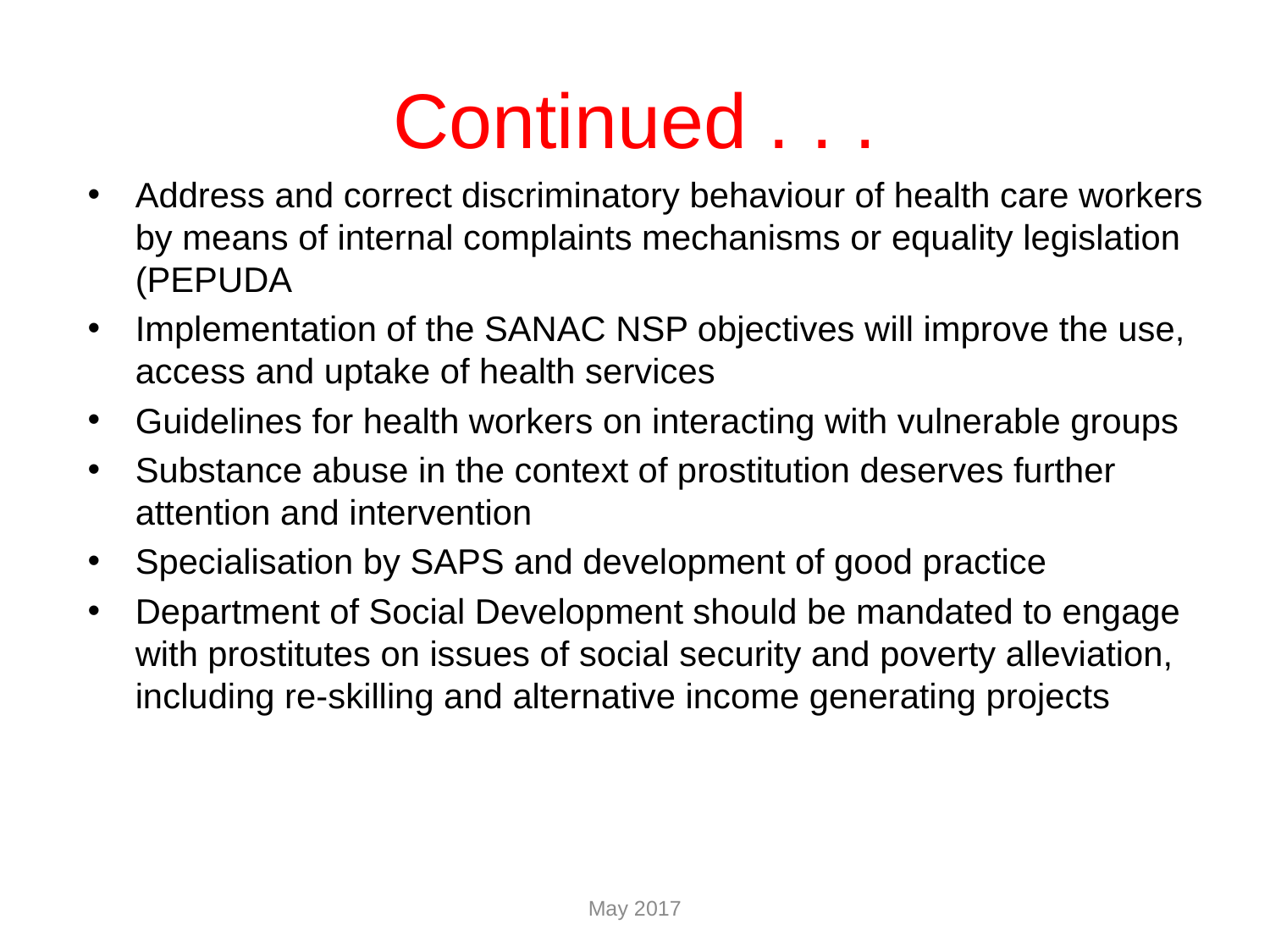

# Continued . . .
Address and correct discriminatory behaviour of health care workers by means of internal complaints mechanisms or equality legislation (PEPUDA
Implementation of the SANAC NSP objectives will improve the use, access and uptake of health services
Guidelines for health workers on interacting with vulnerable groups
Substance abuse in the context of prostitution deserves further attention and intervention
Specialisation by SAPS and development of good practice
Department of Social Development should be mandated to engage with prostitutes on issues of social security and poverty alleviation, including re-skilling and alternative income generating projects

May 2017